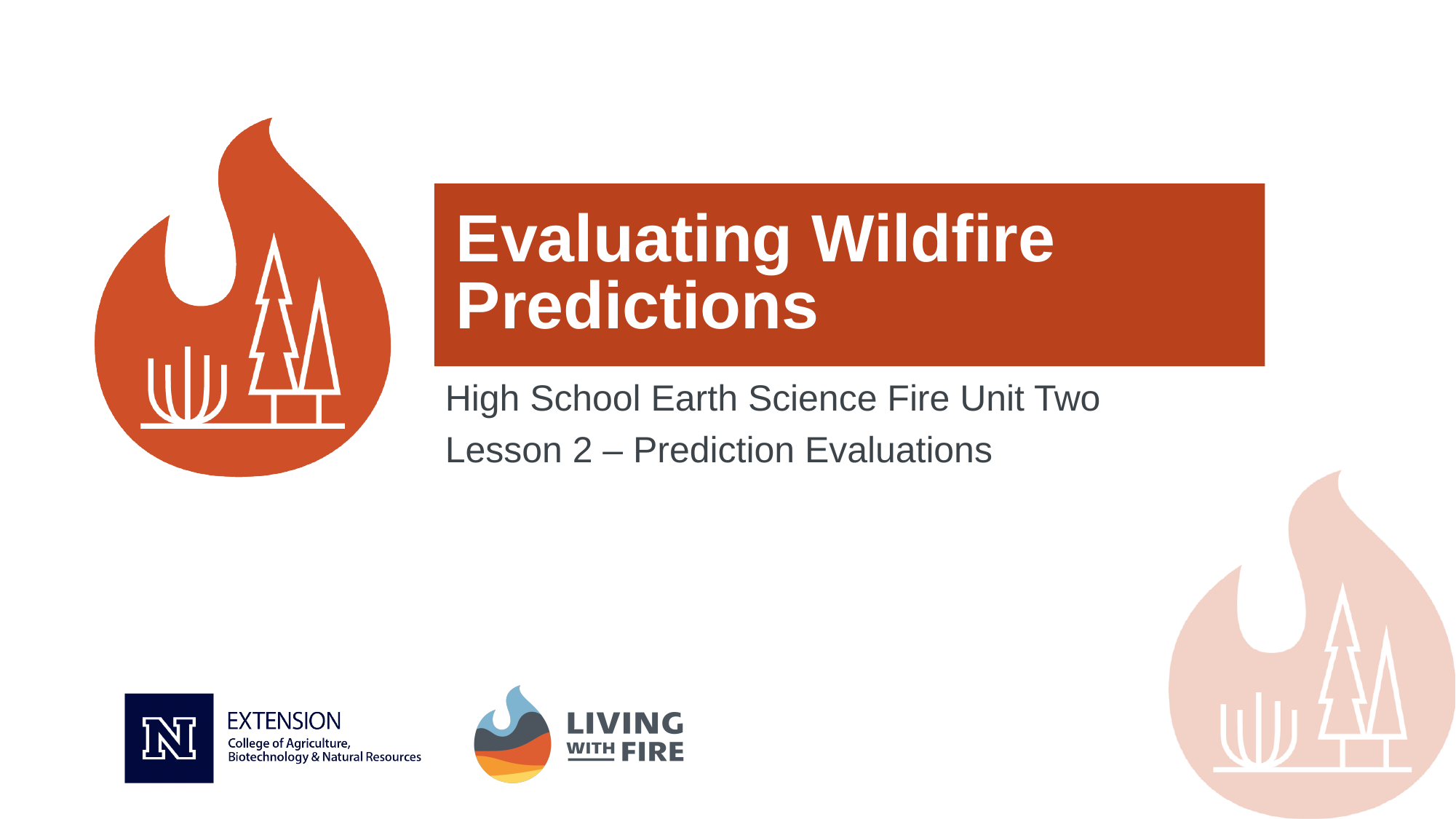

# Evaluating Wildfire Predictions
High School Earth Science Fire Unit Two
Lesson 2 – Prediction Evaluations